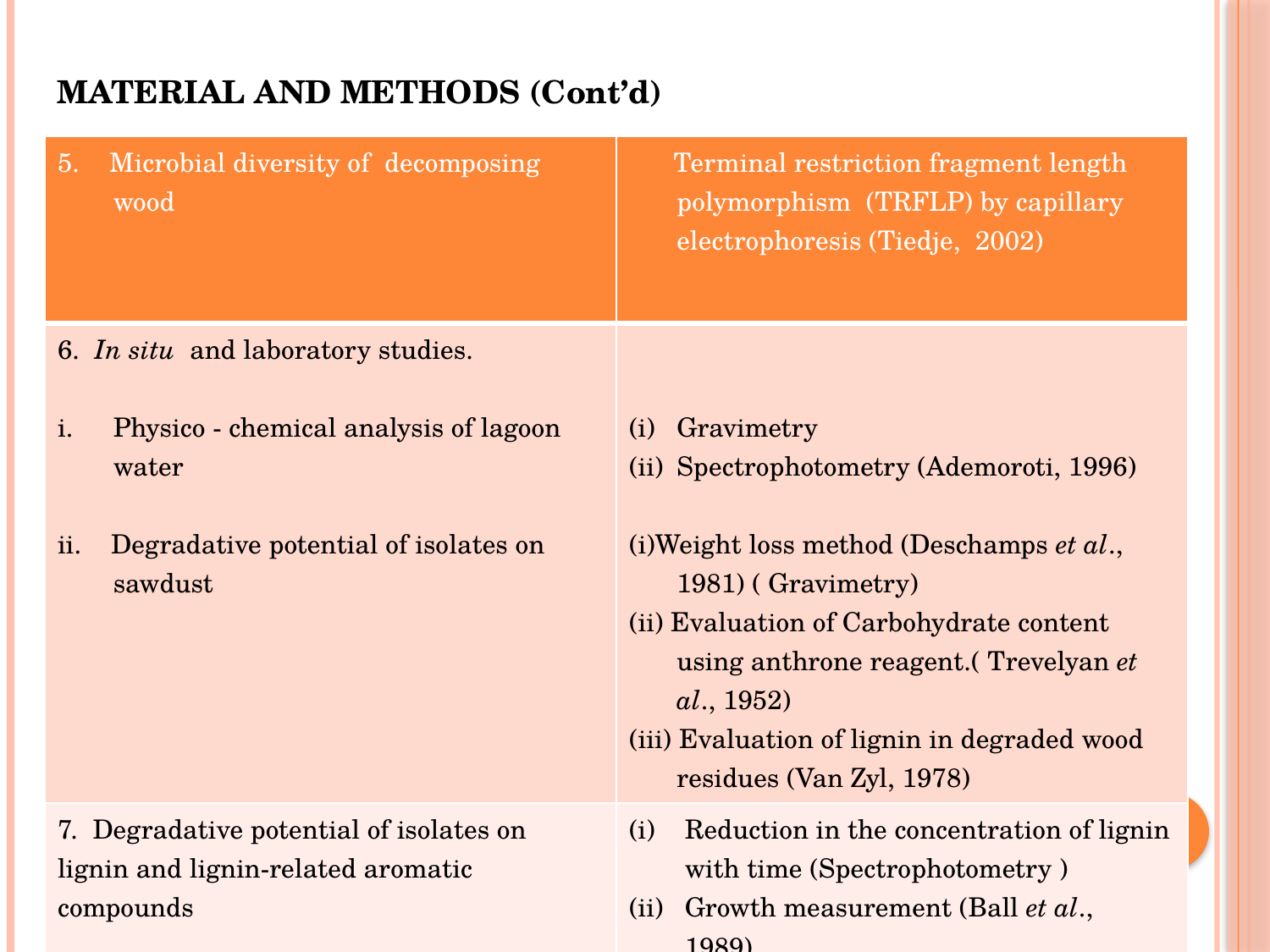

MATERIAL AND METHODS (Cont’d)

| 5. Microbial diversity of decomposing wood | Terminal restriction fragment length polymorphism (TRFLP) by capillary electrophoresis (Tiedje, 2002) |
| --- | --- |
| 6. In situ and laboratory studies. Physico - chemical analysis of lagoon water ii. Degradative potential of isolates on sawdust | Gravimetry Spectrophotometry (Ademoroti, 1996) (i)Weight loss method (Deschamps et al., 1981) ( Gravimetry) (ii) Evaluation of Carbohydrate content using anthrone reagent.( Trevelyan et al., 1952) (iii) Evaluation of lignin in degraded wood residues (Van Zyl, 1978) |
| 7. Degradative potential of isolates on lignin and lignin-related aromatic compounds | Reduction in the concentration of lignin with time (Spectrophotometry ) Growth measurement (Ball et al., 1989). |